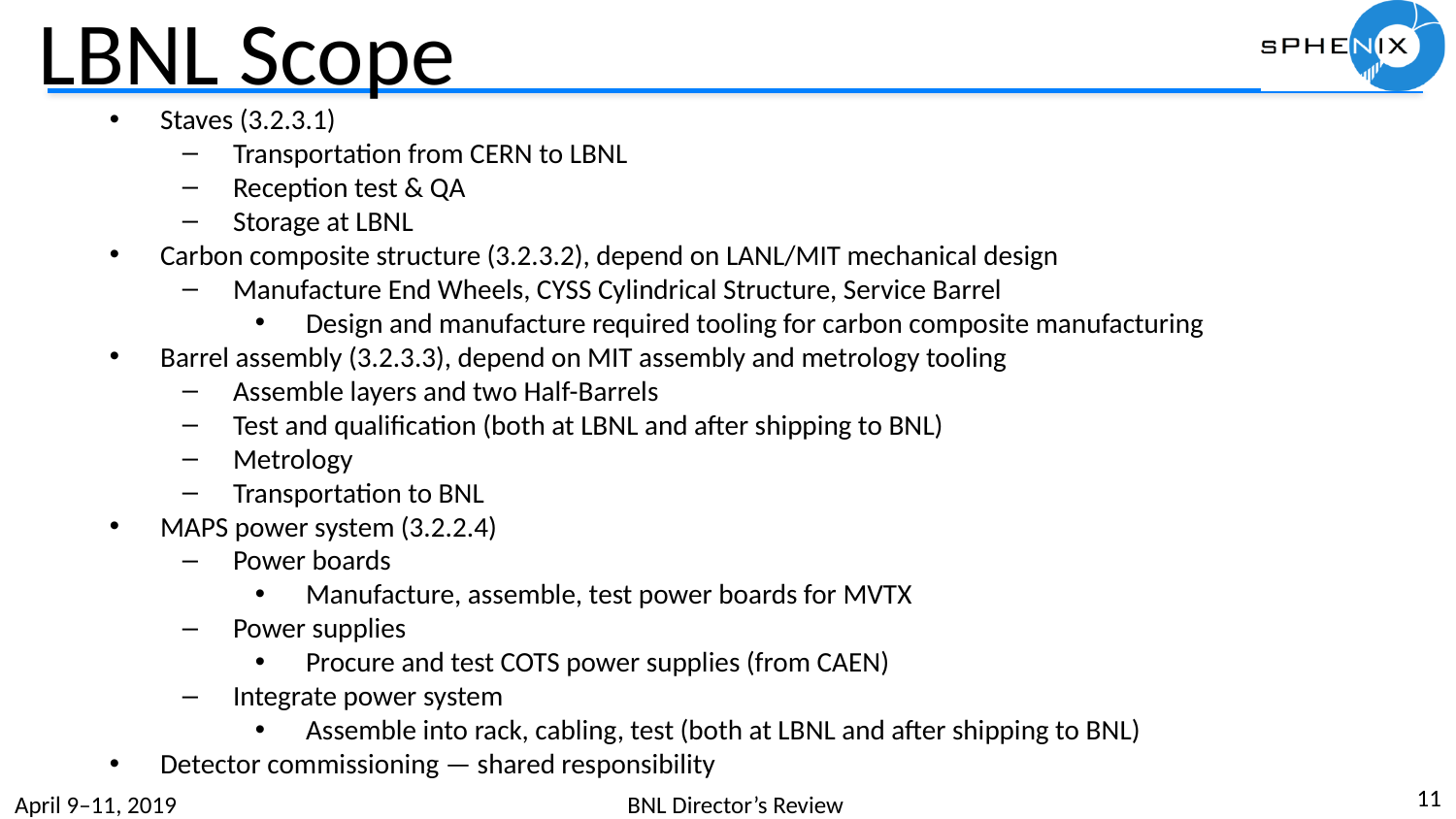

# LBNL Scope
Staves (3.2.3.1)
Transportation from CERN to LBNL
Reception test & QA
Storage at LBNL
Carbon composite structure (3.2.3.2), depend on LANL/MIT mechanical design
Manufacture End Wheels, CYSS Cylindrical Structure, Service Barrel
Design and manufacture required tooling for carbon composite manufacturing
Barrel assembly (3.2.3.3), depend on MIT assembly and metrology tooling
Assemble layers and two Half-Barrels
Test and qualification (both at LBNL and after shipping to BNL)
Metrology
Transportation to BNL
MAPS power system (3.2.2.4)
Power boards
Manufacture, assemble, test power boards for MVTX
Power supplies
Procure and test COTS power supplies (from CAEN)
Integrate power system
Assemble into rack, cabling, test (both at LBNL and after shipping to BNL)
Detector commissioning — shared responsibility
11